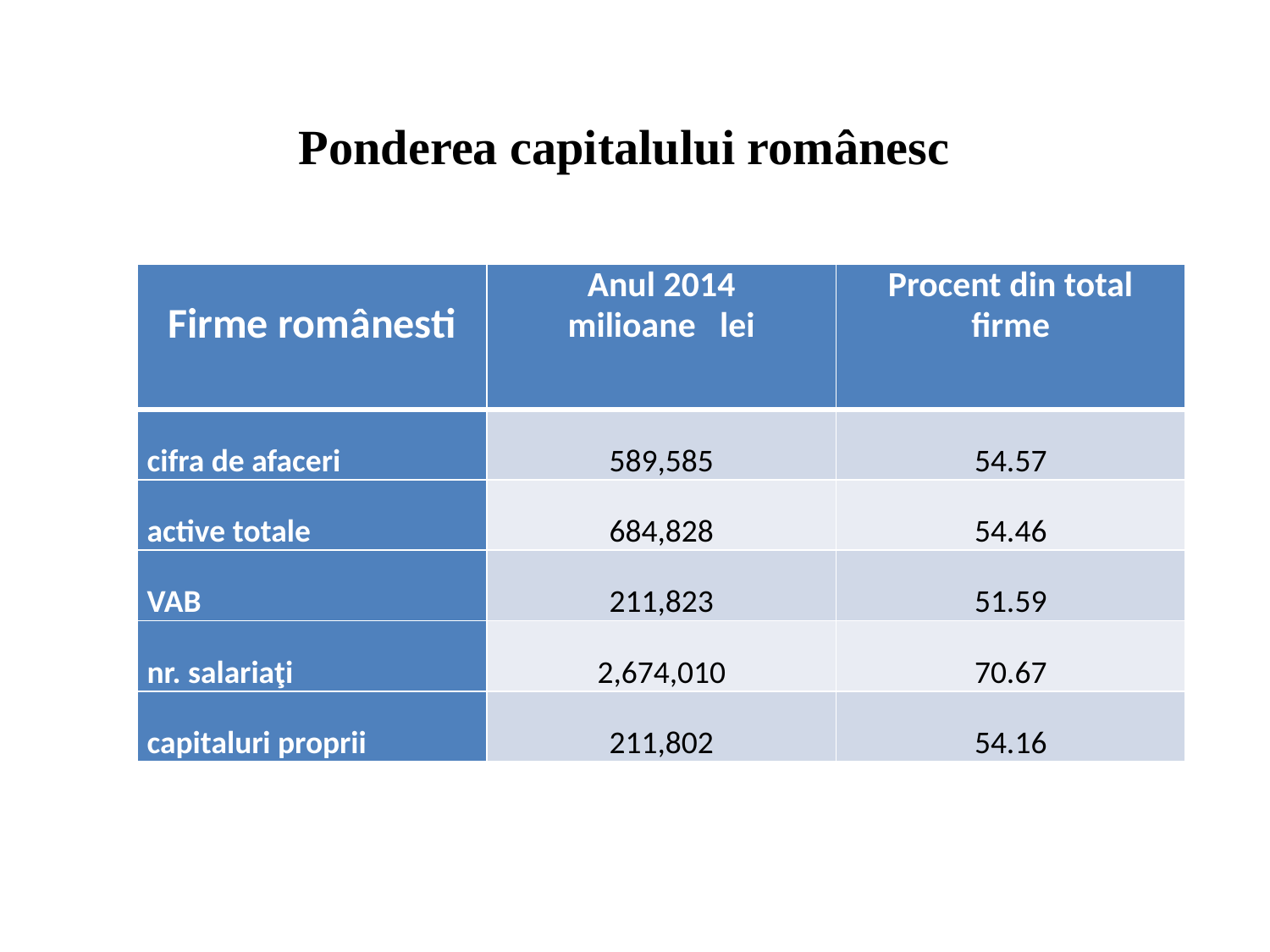

# Ponderea capitalului românesc
| Firme românesti | Anul 2014 milioane lei | Procent din total firme |
| --- | --- | --- |
| cifra de afaceri | 589,585 | 54.57 |
| active totale | 684,828 | 54.46 |
| VAB | 211,823 | 51.59 |
| nr. salariaţi | 2,674,010 | 70.67 |
| capitaluri proprii | 211,802 | 54.16 |